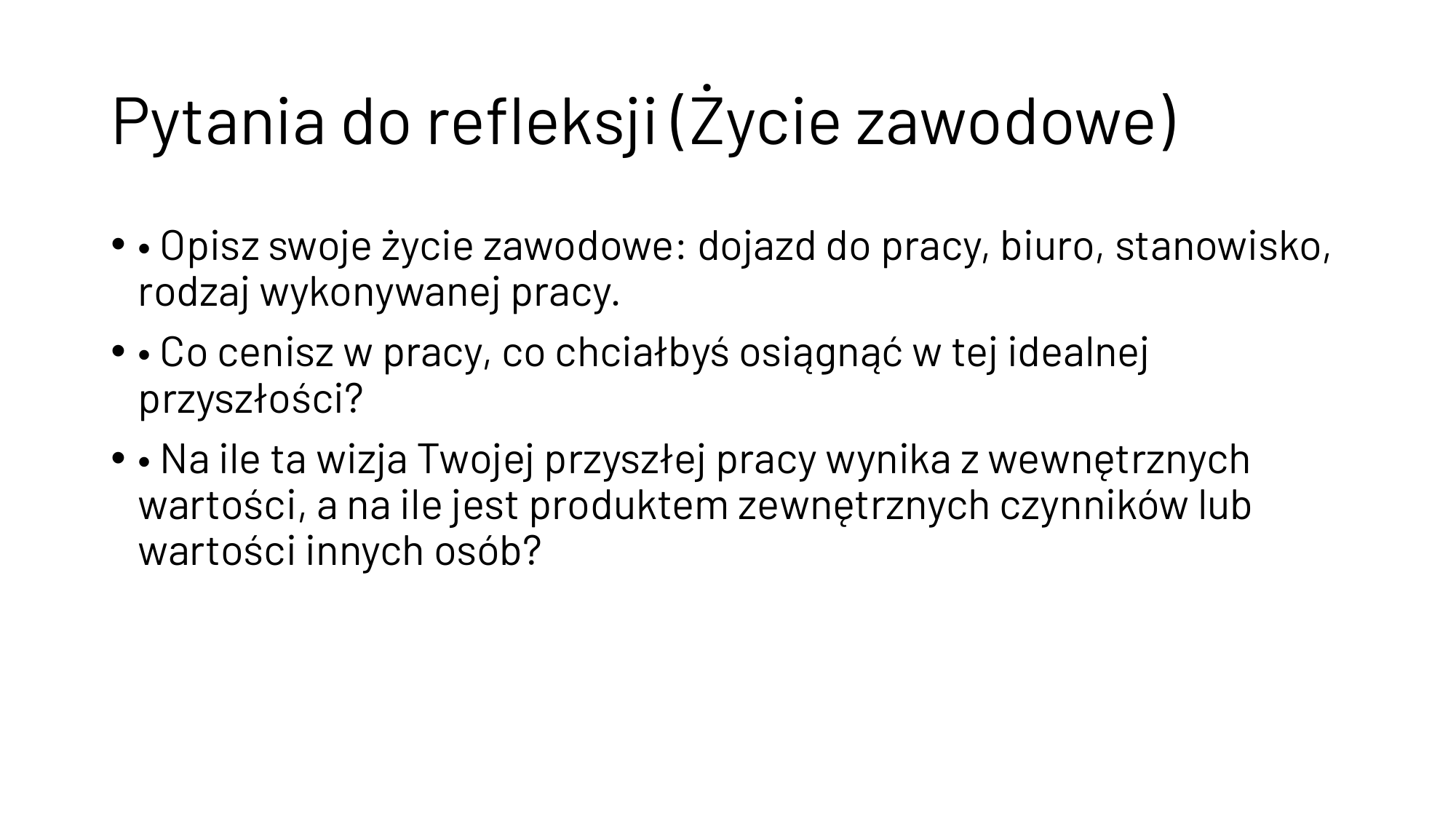

# Pytania do refleksji (Życie zawodowe)
• Opisz swoje życie zawodowe: dojazd do pracy, biuro, stanowisko, rodzaj wykonywanej pracy.
• Co cenisz w pracy, co chciałbyś osiągnąć w tej idealnej przyszłości?
• Na ile ta wizja Twojej przyszłej pracy wynika z wewnętrznych wartości, a na ile jest produktem zewnętrznych czynników lub wartości innych osób?